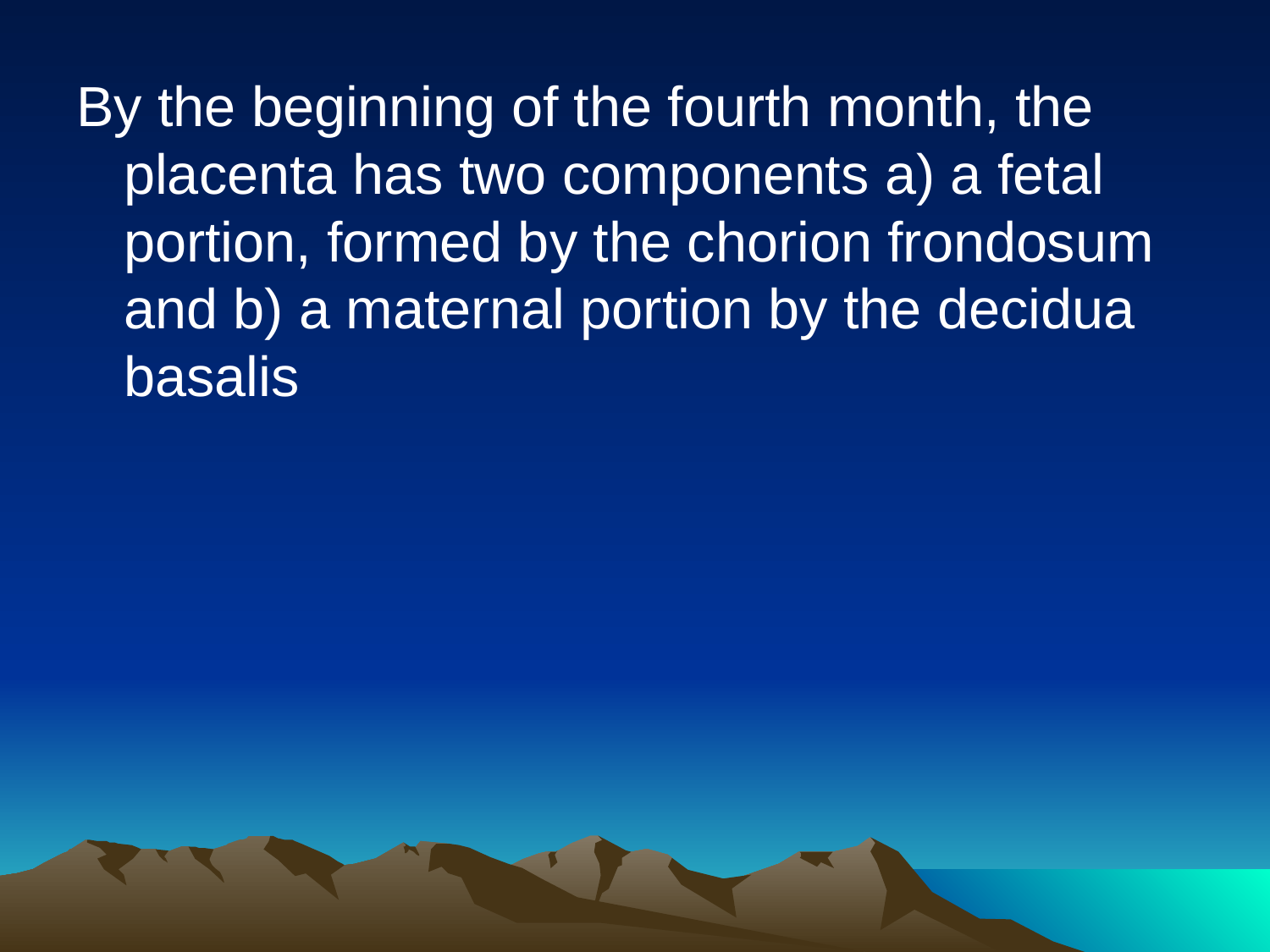

By the beginning of the fourth month, the placenta has two components a) a fetal portion, formed by the chorion frondosum and b) a maternal portion by the decidua basalis